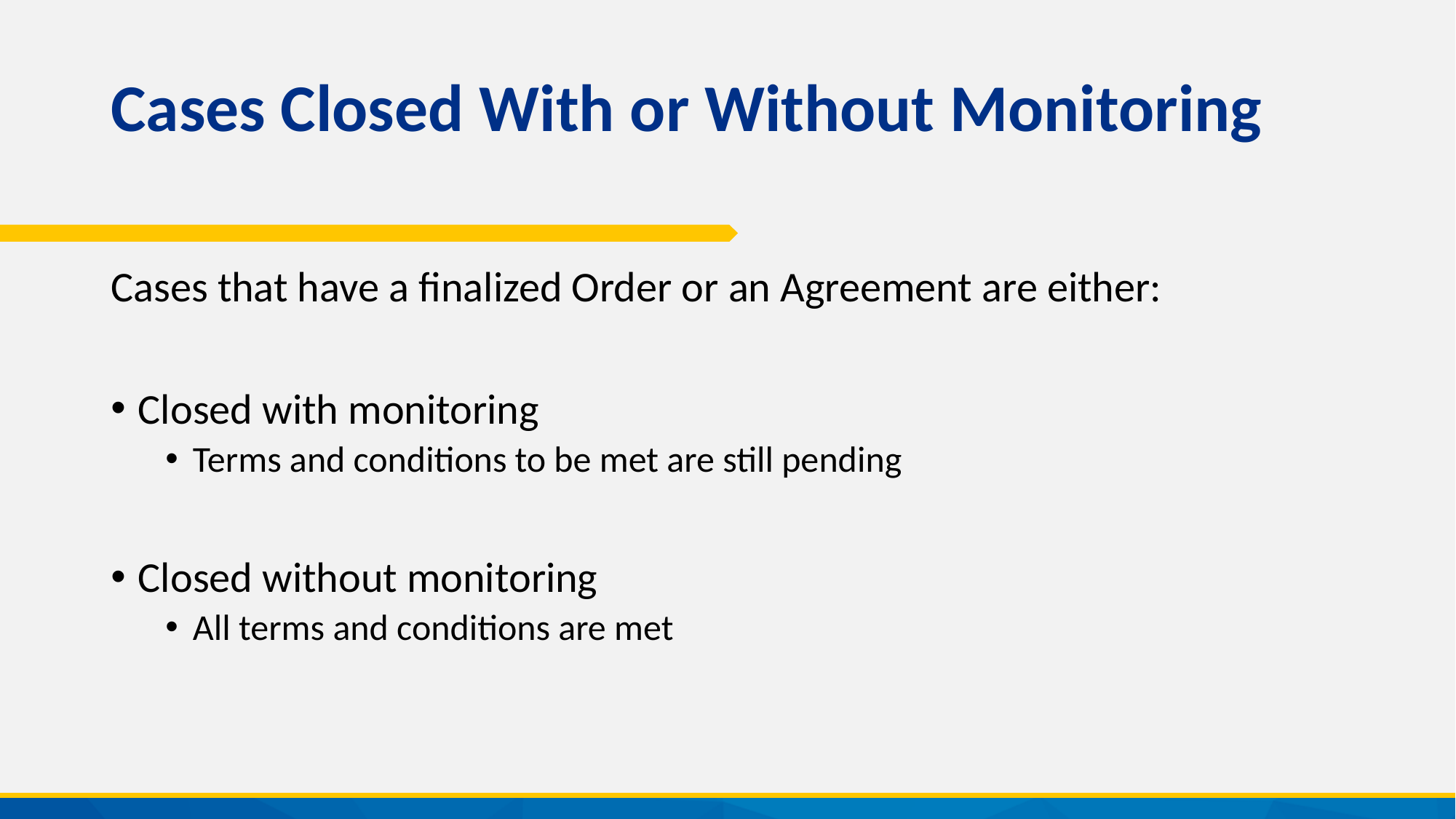

# Cases Closed With or Without Monitoring
Cases that have a finalized Order or an Agreement are either:

Closed with monitoring
Terms and conditions to be met are still pending

Closed without monitoring
All terms and conditions are met